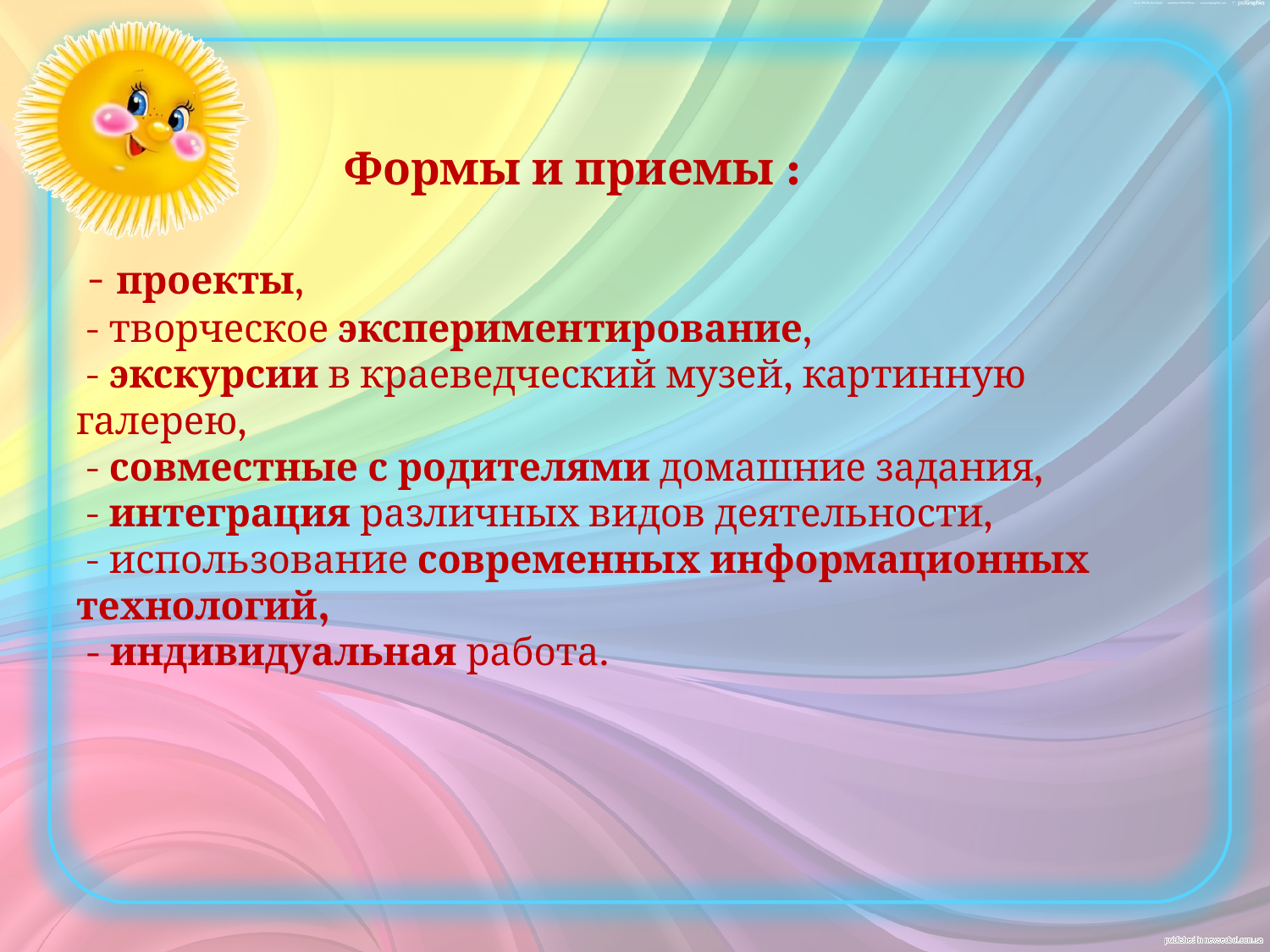

# Формы и приемы : - проекты, - творческое экспериментирование, - экскурсии в краеведческий музей, картинную галерею, - совместные с родителями домашние задания, - интеграция различных видов деятельности, - использование современных информационных технологий, - индивидуальная работа.